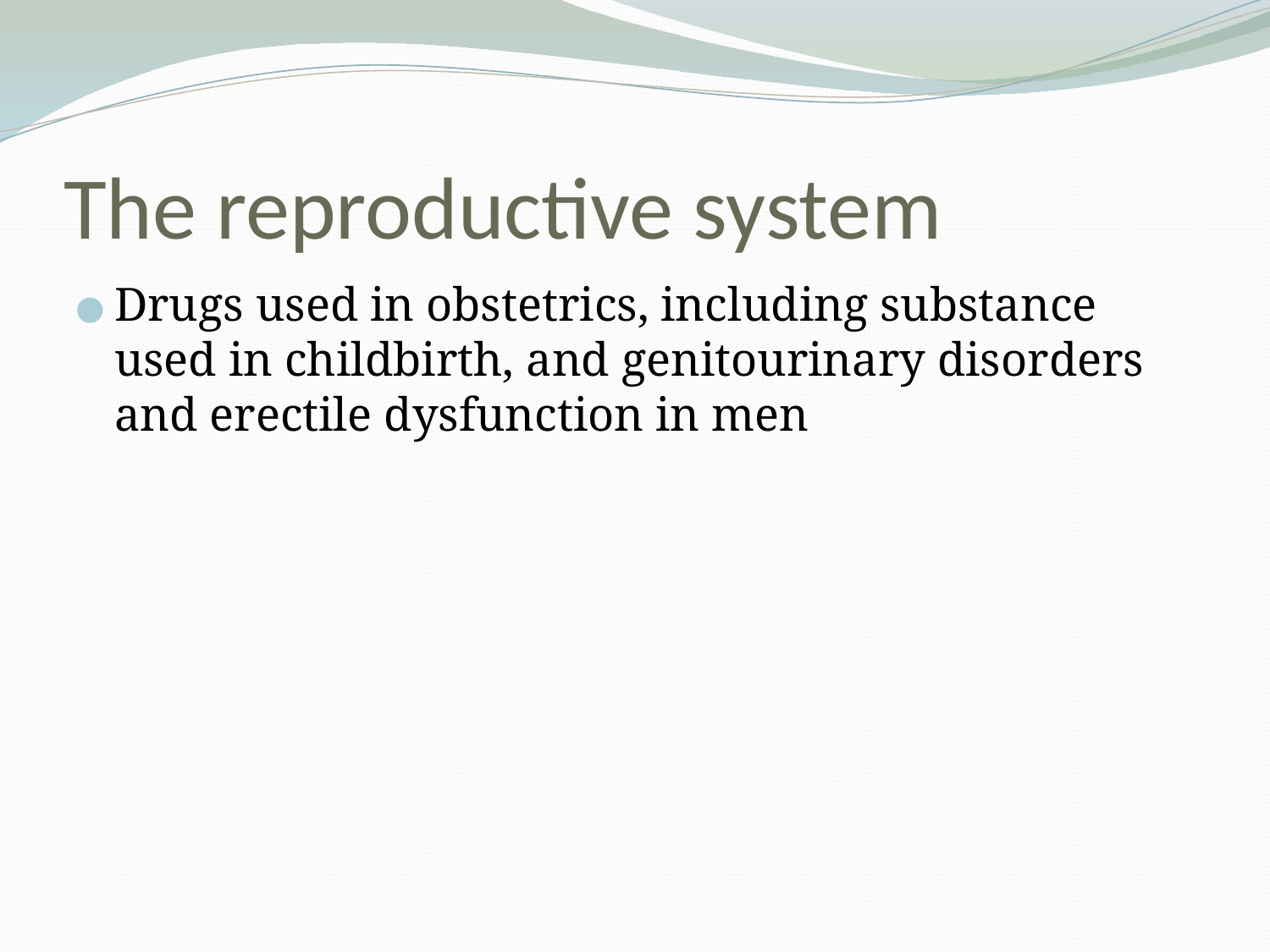

# The reproductive system
Drugs used in obstetrics, including substance used in childbirth, and genitourinary disorders and erectile dysfunction in men